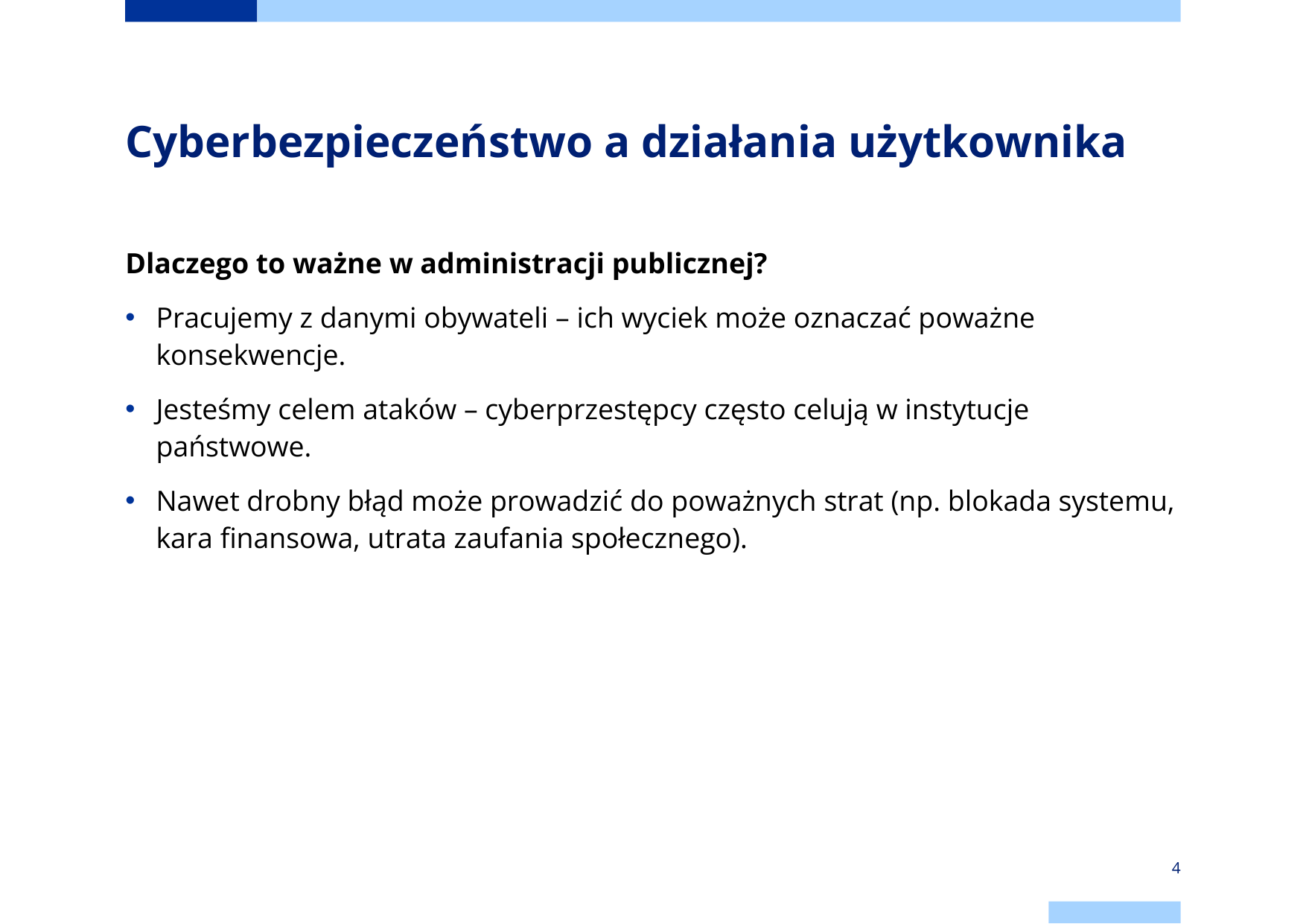

# Cyberbezpieczeństwo a działania użytkownika
Dlaczego to ważne w administracji publicznej?
Pracujemy z danymi obywateli – ich wyciek może oznaczać poważne konsekwencje.
Jesteśmy celem ataków – cyberprzestępcy często celują w instytucje państwowe.
Nawet drobny błąd może prowadzić do poważnych strat (np. blokada systemu, kara finansowa, utrata zaufania społecznego).
4